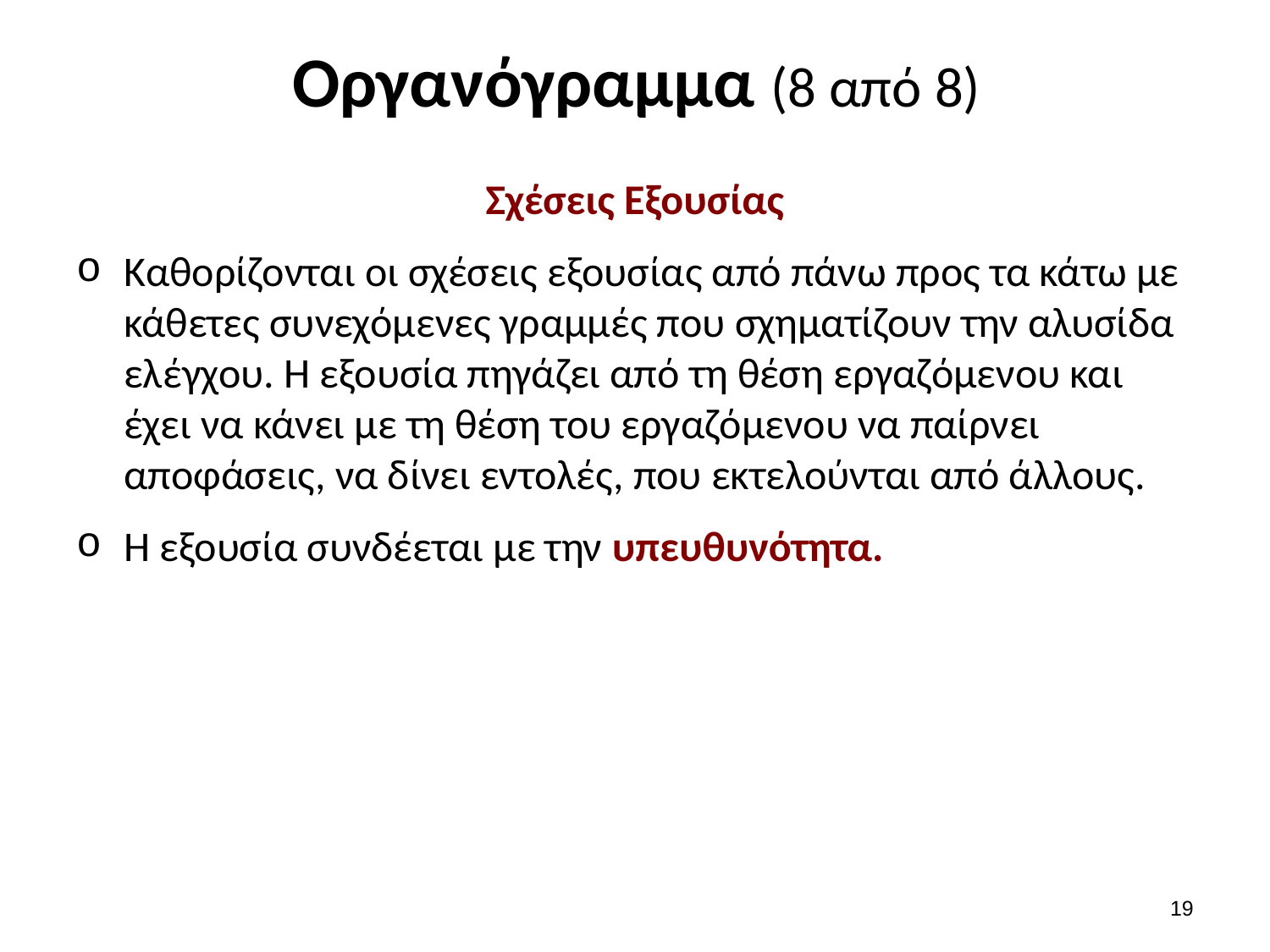

# Οργανόγραμμα (8 από 8)
Σχέσεις Εξουσίας
Καθορίζονται οι σχέσεις εξουσίας από πάνω προς τα κάτω με κάθετες συνεχόμενες γραμμές που σχηματίζουν την αλυσίδα ελέγχου. Η εξουσία πηγάζει από τη θέση εργαζόμενου και έχει να κάνει με τη θέση του εργαζόμενου να παίρνει αποφάσεις, να δίνει εντολές, που εκτελούνται από άλλους.
Η εξουσία συνδέεται με την υπευθυνότητα.

19